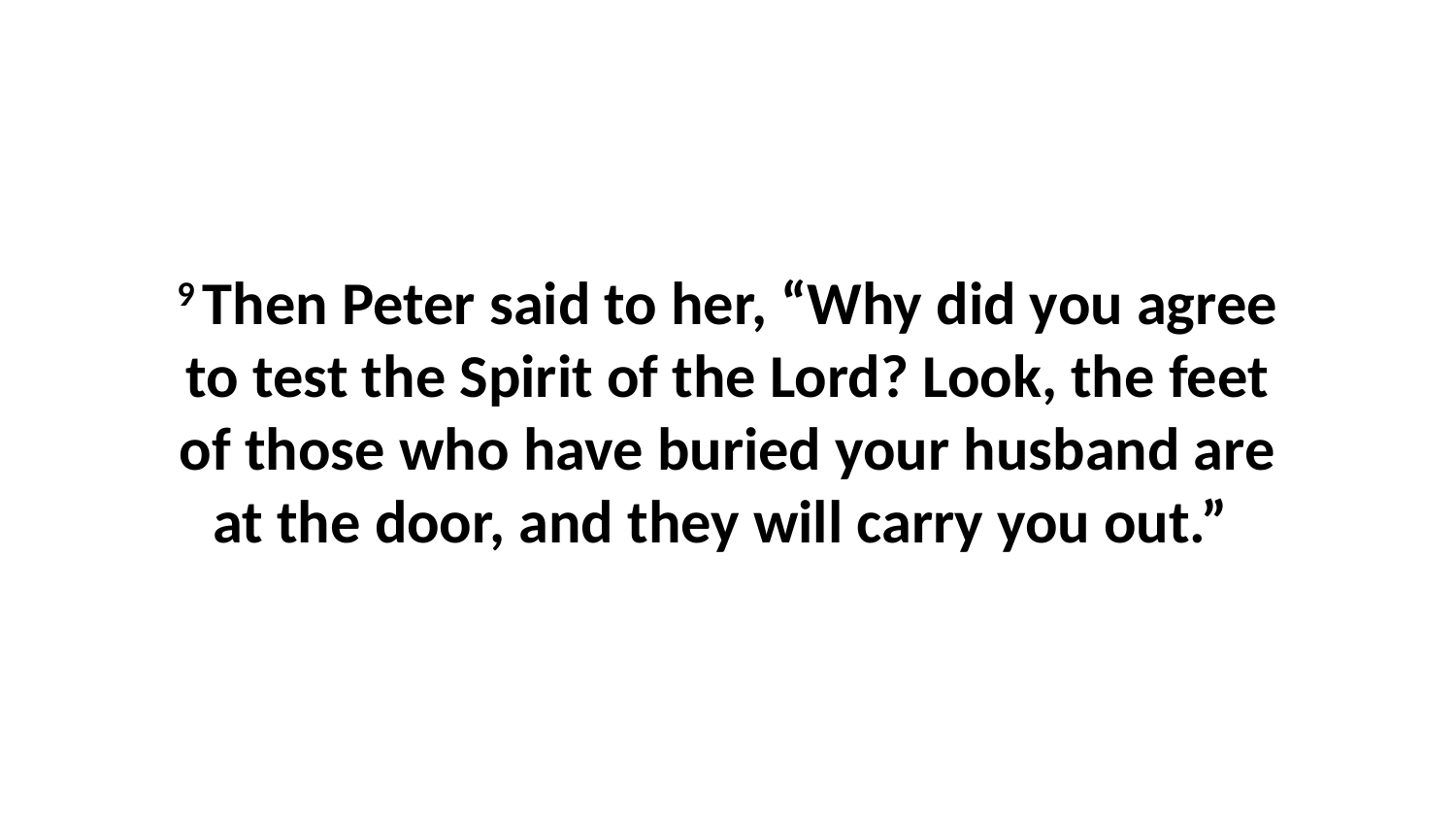

9 Then Peter said to her, “Why did you agree to test the Spirit of the Lord? Look, the feet of those who have buried your husband are at the door, and they will carry you out.”